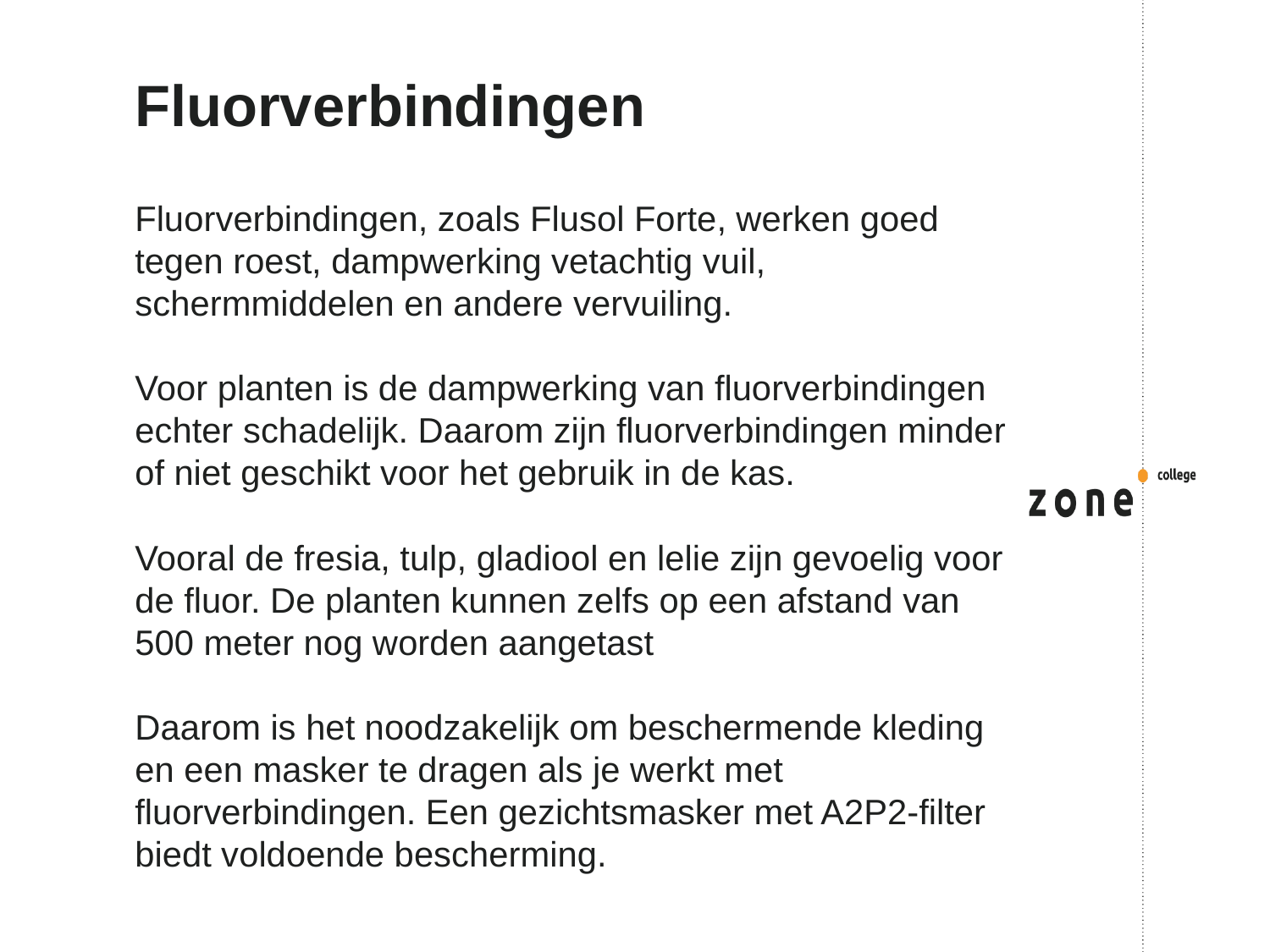

# Fluorverbindingen
Fluorverbindingen, zoals Flusol Forte, werken goed tegen roest, dampwerking vetachtig vuil, schermmiddelen en andere vervuiling.

Voor planten is de dampwerking van fluorverbindingen echter schadelijk. Daarom zijn fluorverbindingen minder of niet geschikt voor het gebruik in de kas.

Vooral de fresia, tulp, gladiool en lelie zijn gevoelig voor de fluor. De planten kunnen zelfs op een afstand van 500 meter nog worden aangetast

Daarom is het noodzakelijk om beschermende kleding en een masker te dragen als je werkt met fluorverbindingen. Een gezichtsmasker met A2P2-filter biedt voldoende bescherming.